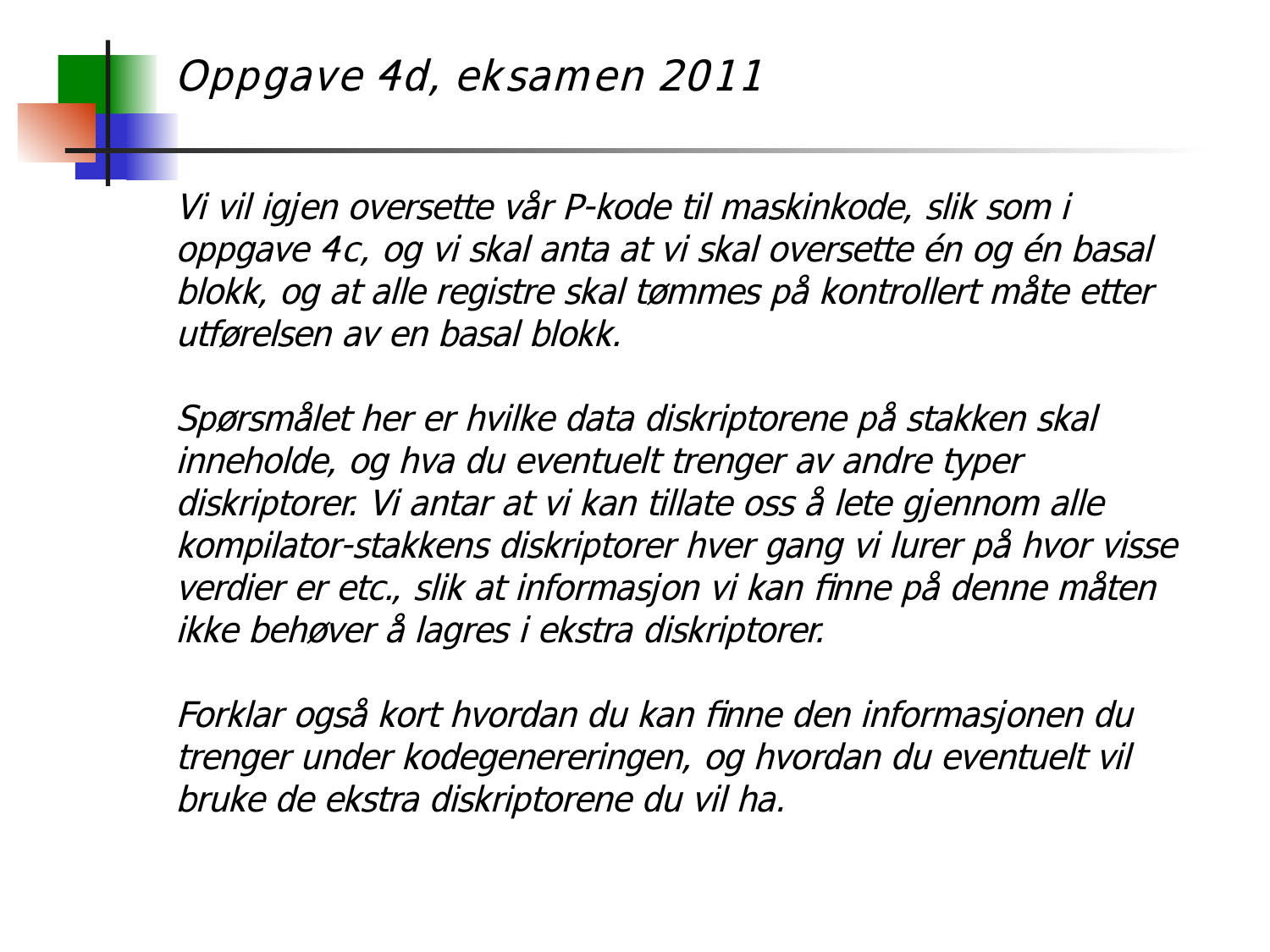

Oppgave 4d, eksamen 2011

Vi vil igjen oversette vår P-kode til maskinkode, slik som i oppgave 4c, og vi skal anta at vi skal oversette én og én basal blokk, og at alle registre skal tømmes på kontrollert måte etter utførelsen av en basal blokk.

Spørsmålet her er hvilke data diskriptorene på stakken skal inneholde, og hva du eventuelt trenger av andre typer diskriptorer. Vi antar at vi kan tillate oss å lete gjennom alle kompilator-stakkens diskriptorer hver gang vi lurer på hvor visse verdier er etc., slik at informasjon vi kan finne på denne måten ikke behøver å lagres i ekstra diskriptorer.

Forklar også kort hvordan du kan finne den informasjonen du trenger under kodegenereringen, og hvordan du eventuelt vil bruke de ekstra diskriptorene du vil ha.